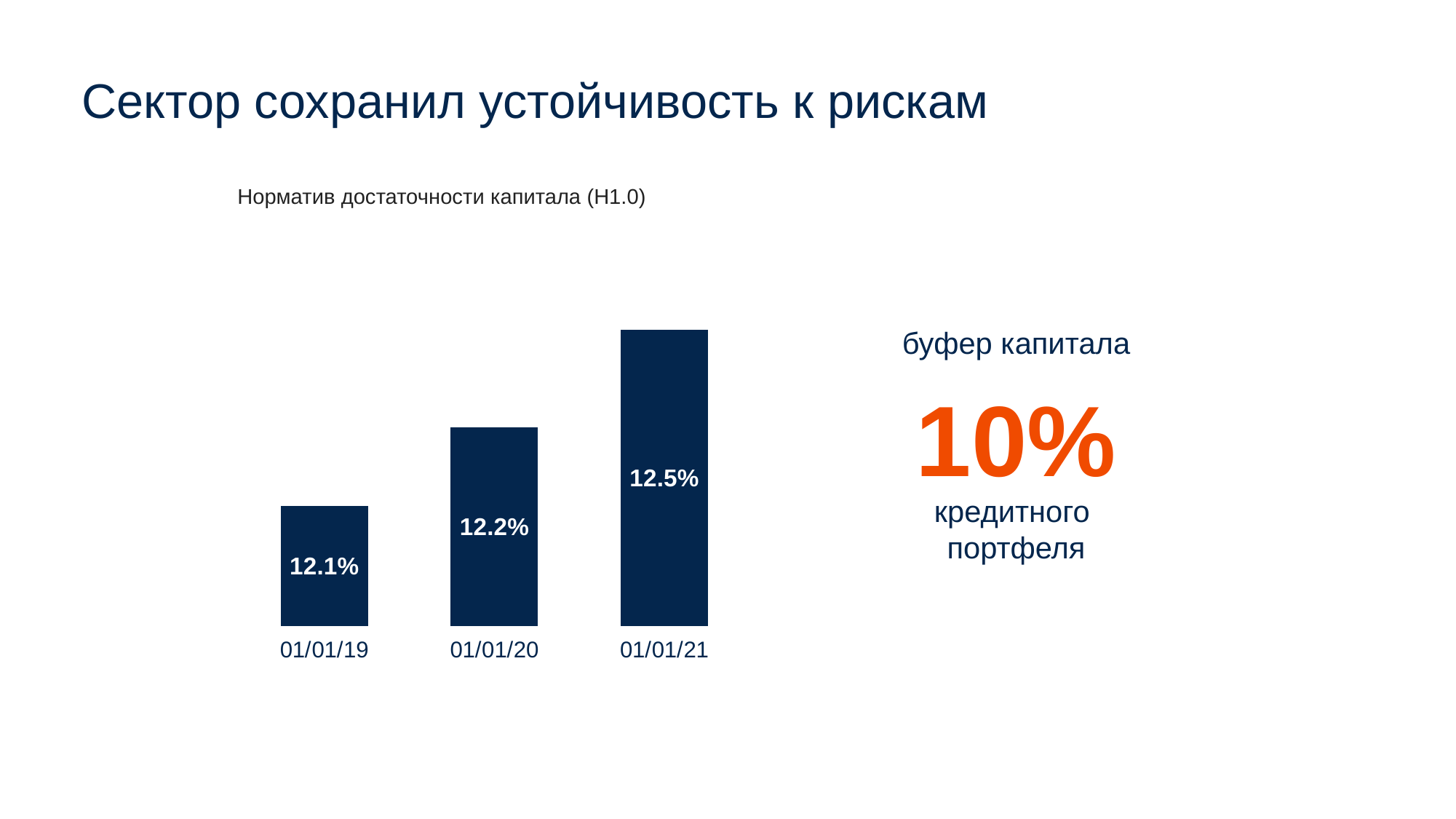

Сектор сохранил устойчивость к рискам
Норматив достаточности капитала (Н1.0)

### Chart

| Category | Н1.0 |
|---|---|
|  | None |
| 43466 | 0.1207224 |
| 43831 | 0.12248547 |
| 44197 | 0.1247 |
буфер капитала

10%
кредитного
портфеля